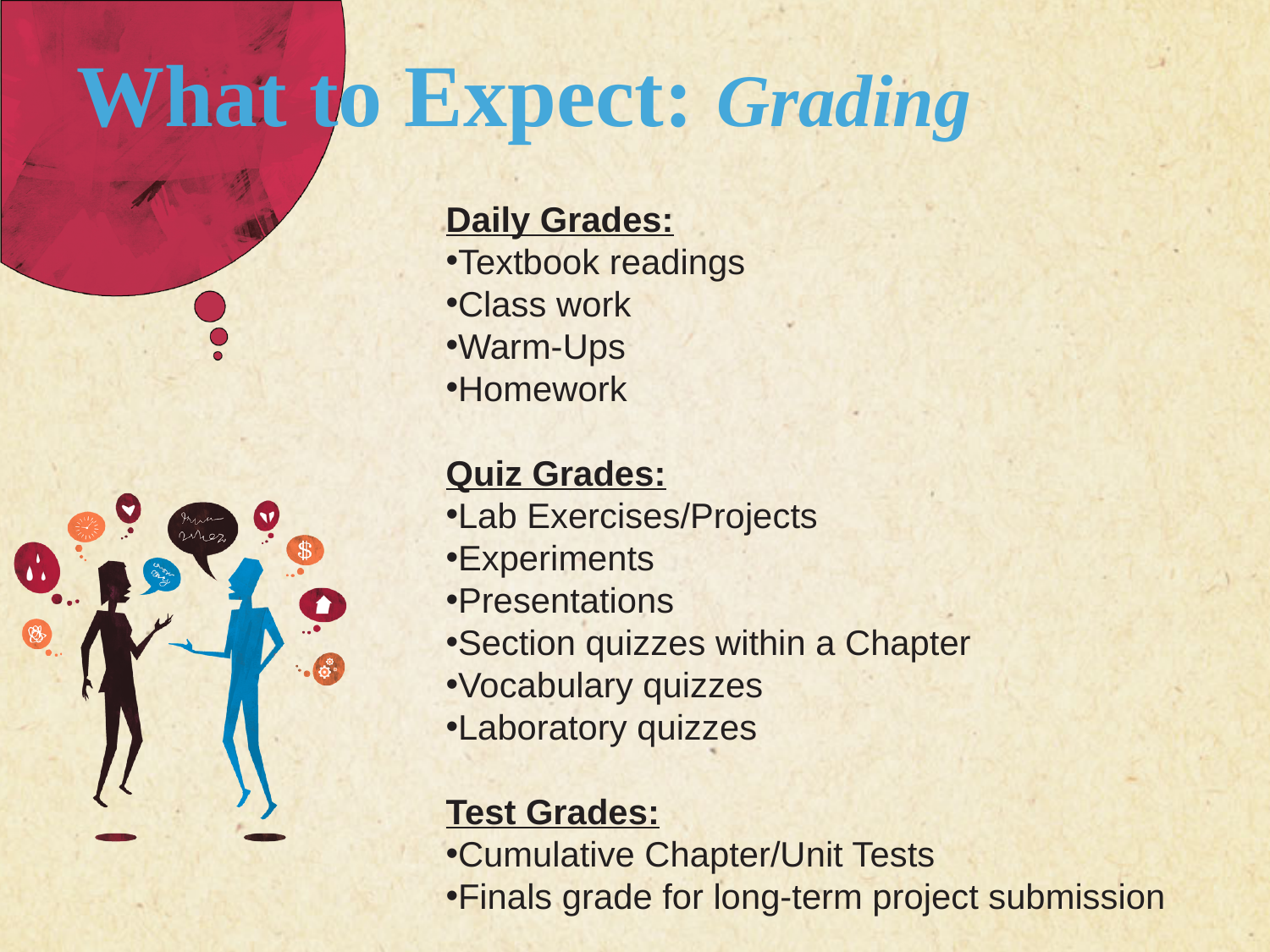

What to Expect: Grading
Daily Grades:
Textbook readings
Class work
Warm-Ups
Homework

Quiz Grades:
Lab Exercises/Projects
Experiments
Presentations
Section quizzes within a Chapter
Vocabulary quizzes
Laboratory quizzes

Test Grades:
Cumulative Chapter/Unit Tests
Finals grade for long-term project submission